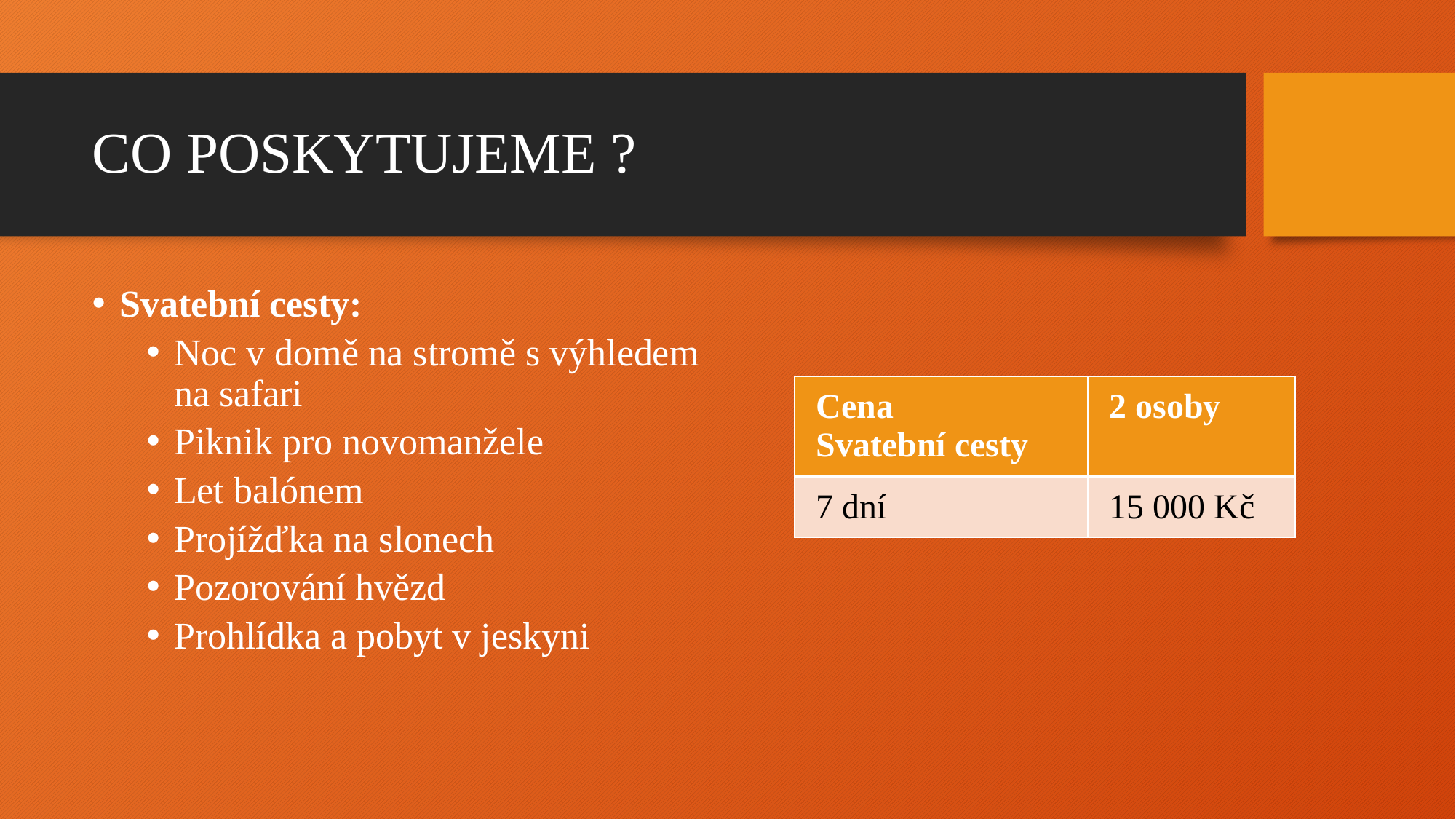

# CO POSKYTUJEME ?
Svatební cesty:
Noc v domě na stromě s výhledem na safari
Piknik pro novomanžele
Let balónem
Projížďka na slonech
Pozorování hvězd
Prohlídka a pobyt v jeskyni

| Cena  Svatební cesty | 2 osoby |
| --- | --- |
| 7 dní | 15 000 Kč |